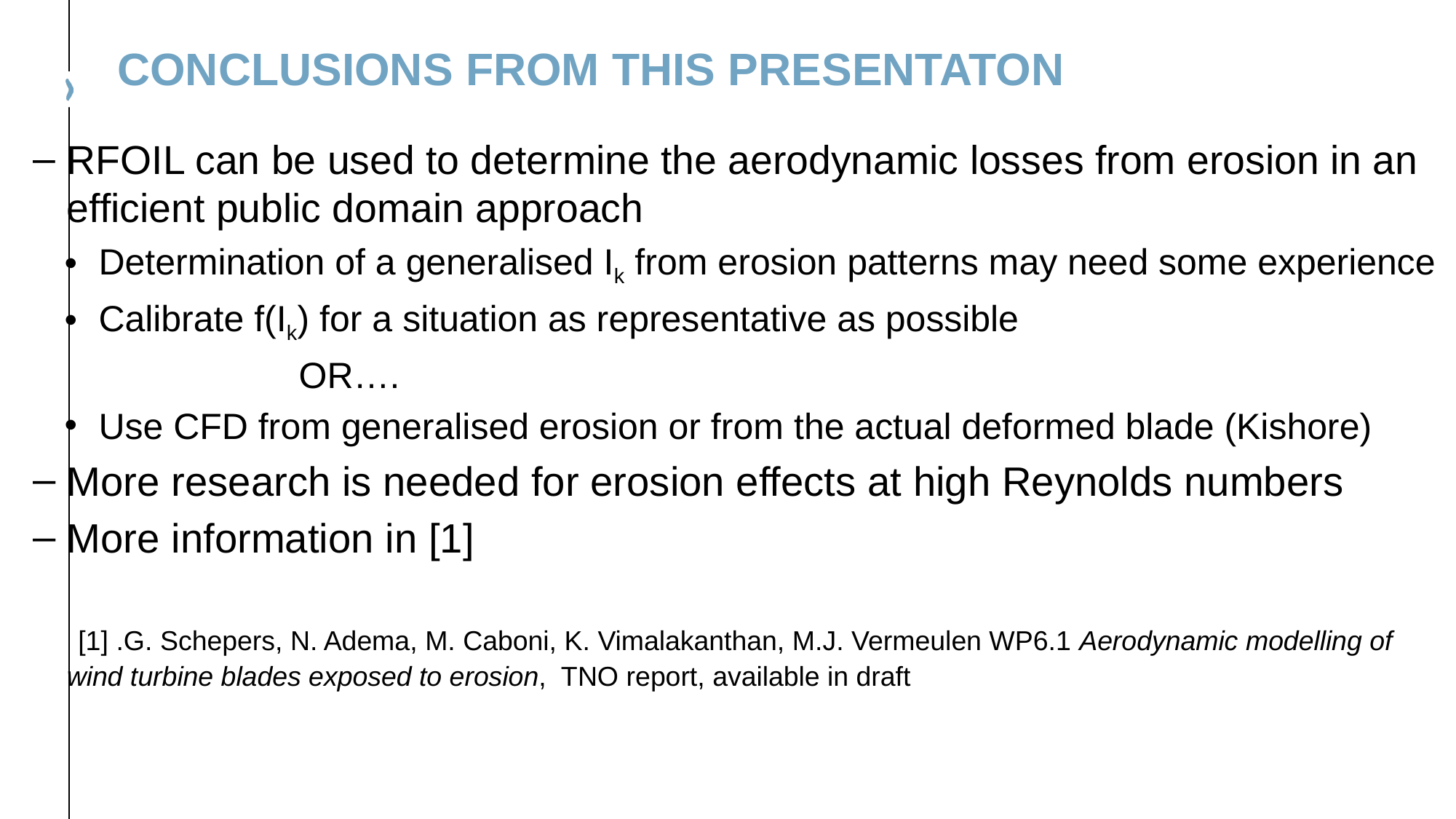

# conclusions frOM This presentaton
RFOIL can be used to determine the aerodynamic losses from erosion in an efficient public domain approach
Determination of a generalised Ik from erosion patterns may need some experience
Calibrate f(Ik) for a situation as representative as possible
                       OR….
Use CFD from generalised erosion or from the actual deformed blade (Kishore)
More research is needed for erosion effects at high Reynolds numbers
More information in [1]
 [1] .G. Schepers, N. Adema, M. Caboni, K. Vimalakanthan, M.J. Vermeulen WP6.1 Aerodynamic modelling of wind turbine blades exposed to erosion,  TNO report, available in draft